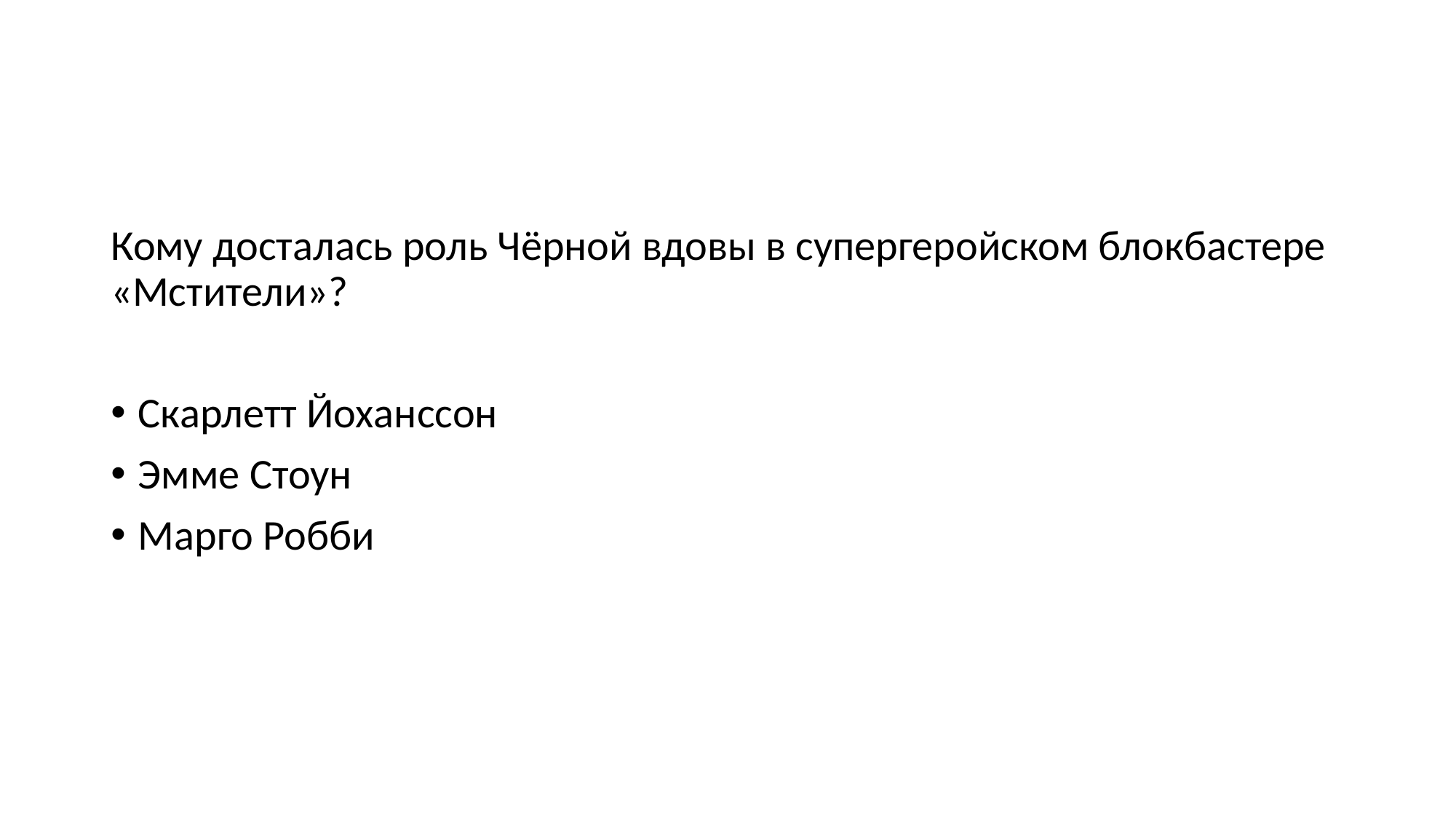

Кому досталась роль Чёрной вдовы в супергеройском блокбастере «Мстители»?

Скарлетт Йоханссон
Эмме Стоун
Марго Робби